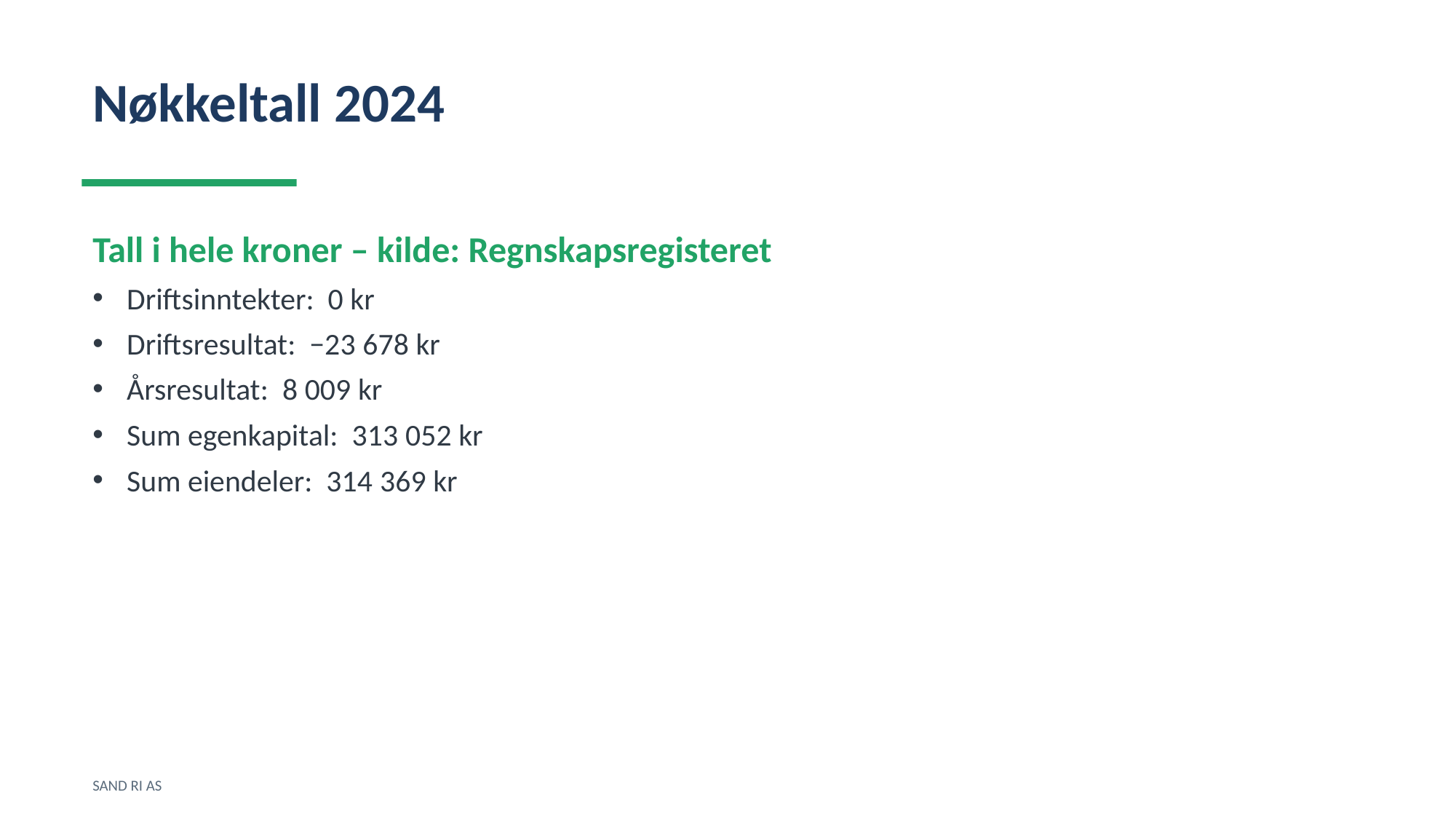

Nøkkeltall 2024

Tall i hele kroner – kilde: Regnskapsregisteret
Driftsinntekter:  0 kr
Driftsresultat:  −23 678 kr
Årsresultat:  8 009 kr
Sum egenkapital:  313 052 kr
Sum eiendeler:  314 369 kr
SAND RI AS